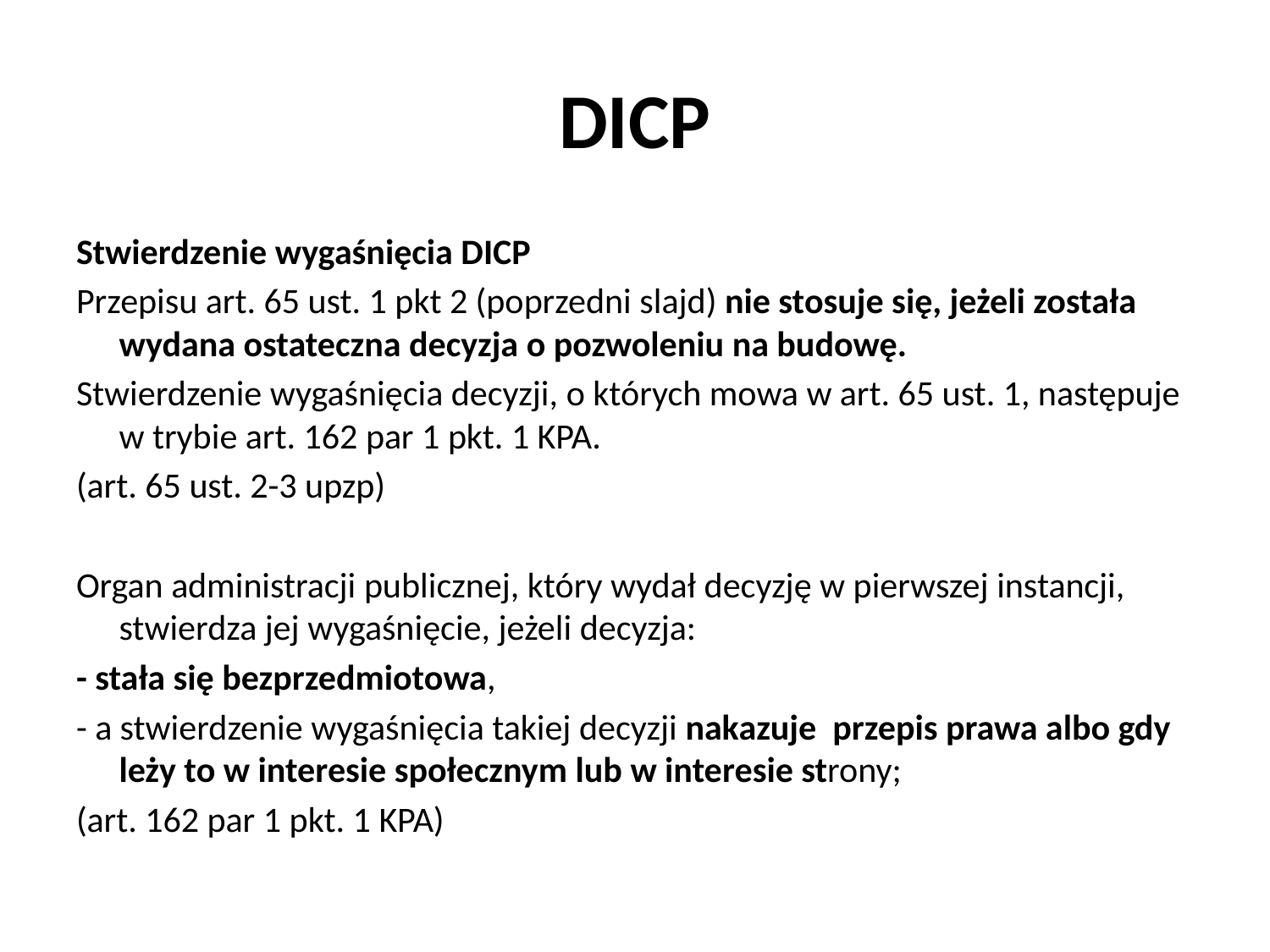

# DICP
Stwierdzenie wygaśnięcia DICP
Przepisu art. 65 ust. 1 pkt 2 (poprzedni slajd) nie stosuje się, jeżeli została wydana ostateczna decyzja o pozwoleniu na budowę.
Stwierdzenie wygaśnięcia decyzji, o których mowa w art. 65 ust. 1, następuje w trybie art. 162 par 1 pkt. 1 KPA.
(art. 65 ust. 2-3 upzp)

Organ administracji publicznej, który wydał decyzję w pierwszej instancji, stwierdza jej wygaśnięcie, jeżeli decyzja:
- stała się bezprzedmiotowa,
- a stwierdzenie wygaśnięcia takiej decyzji nakazuje  przepis prawa albo gdy leży to w interesie społecznym lub w interesie strony;
(art. 162 par 1 pkt. 1 KPA)